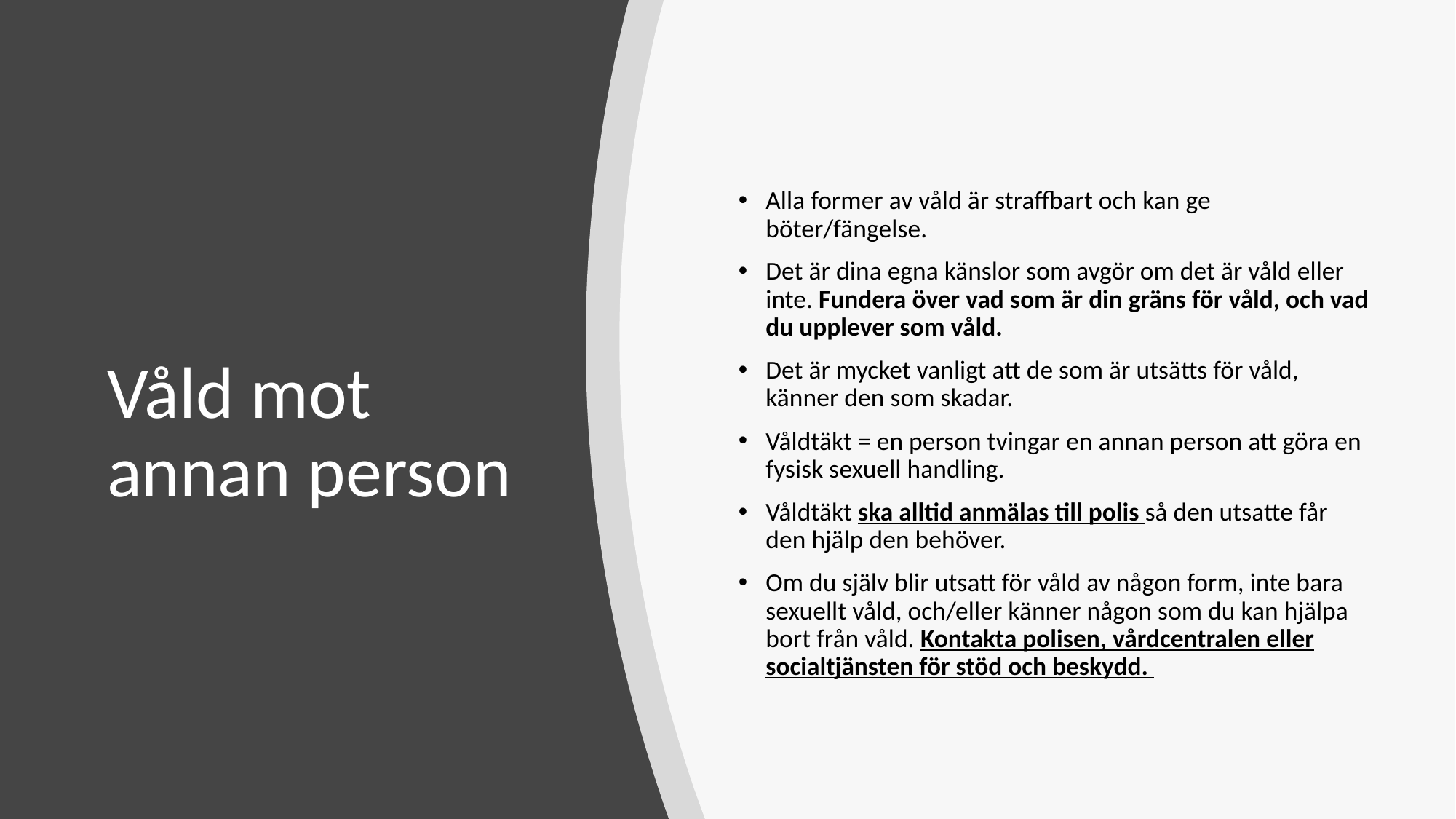

Alla former av våld är straffbart och kan ge böter/fängelse.
Det är dina egna känslor som avgör om det är våld eller inte. Fundera över vad som är din gräns för våld, och vad du upplever som våld.
Det är mycket vanligt att de som är utsätts för våld, känner den som skadar.
Våldtäkt = en person tvingar en annan person att göra en fysisk sexuell handling.
Våldtäkt ska alltid anmälas till polis så den utsatte får den hjälp den behöver.
Om du själv blir utsatt för våld av någon form, inte bara sexuellt våld, och/eller känner någon som du kan hjälpa bort från våld. Kontakta polisen, vårdcentralen eller socialtjänsten för stöd och beskydd.
# Våld mot annan person